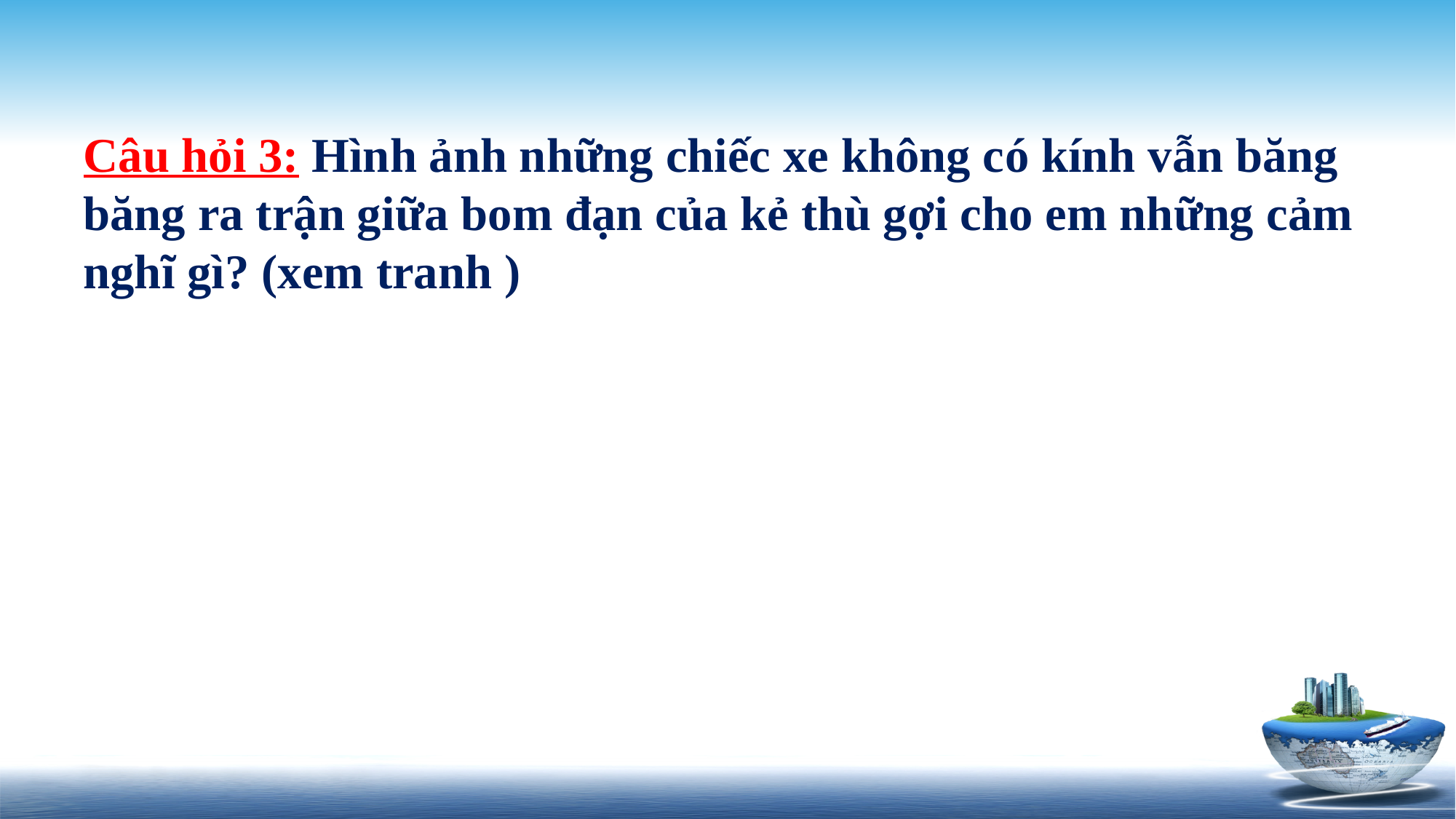

Câu hỏi 3: Hình ảnh những chiếc xe không có kính vẫn băng băng ra trận giữa bom đạn của kẻ thù gợi cho em những cảm nghĩ gì? (xem tranh )